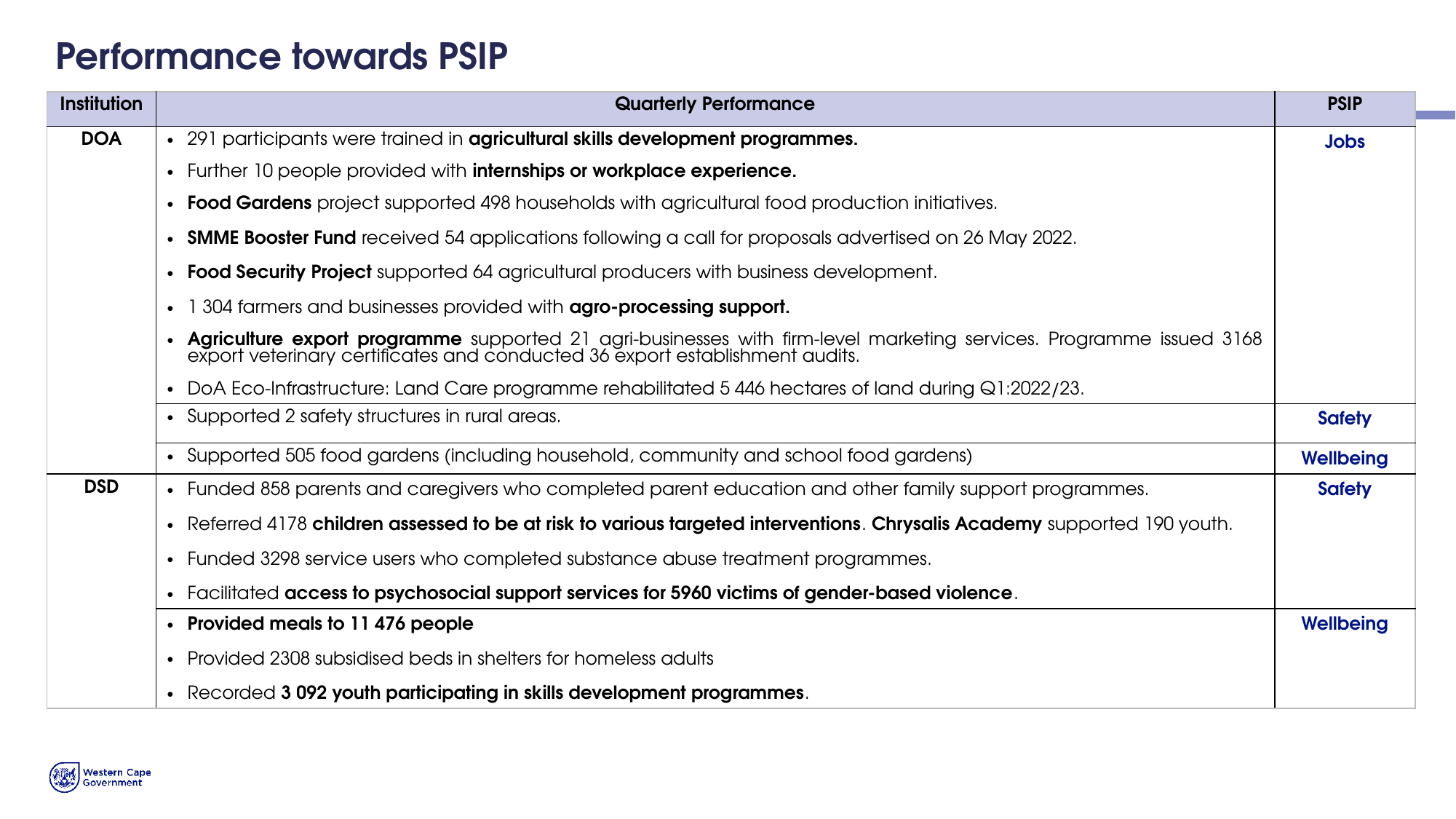

# Performance towards PSIP
| Institution | Quarterly Performance | PSIP |
| --- | --- | --- |
| DOA | 291 participants were trained in agricultural skills development programmes. Further 10 people provided with internships or workplace experience. Food Gardens project supported 498 households with agricultural food production initiatives. SMME Booster Fund received 54 applications following a call for proposals advertised on 26 May 2022. Food Security Project supported 64 agricultural producers with business development. 1 304 farmers and businesses provided with agro-processing support. Agriculture export programme supported 21 agri-businesses with firm-level marketing services. Programme issued 3168 export veterinary certificates and conducted 36 export establishment audits. DoA Eco-Infrastructure: Land Care programme rehabilitated 5 446 hectares of land during Q1:2022/23. | Jobs |
|  | Supported 2 safety structures in rural areas. | Safety |
|  | Supported 505 food gardens (including household, community and school food gardens) | Wellbeing |
| DSD | Funded 858 parents and caregivers who completed parent education and other family support programmes. Referred 4178 children assessed to be at risk to various targeted interventions. Chrysalis Academy supported 190 youth. Funded 3298 service users who completed substance abuse treatment programmes. Facilitated access to psychosocial support services for 5960 victims of gender-based violence. | Safety |
|  | Provided meals to 11 476 people Provided 2308 subsidised beds in shelters for homeless adults Recorded 3 092 youth participating in skills development programmes. | Wellbeing |